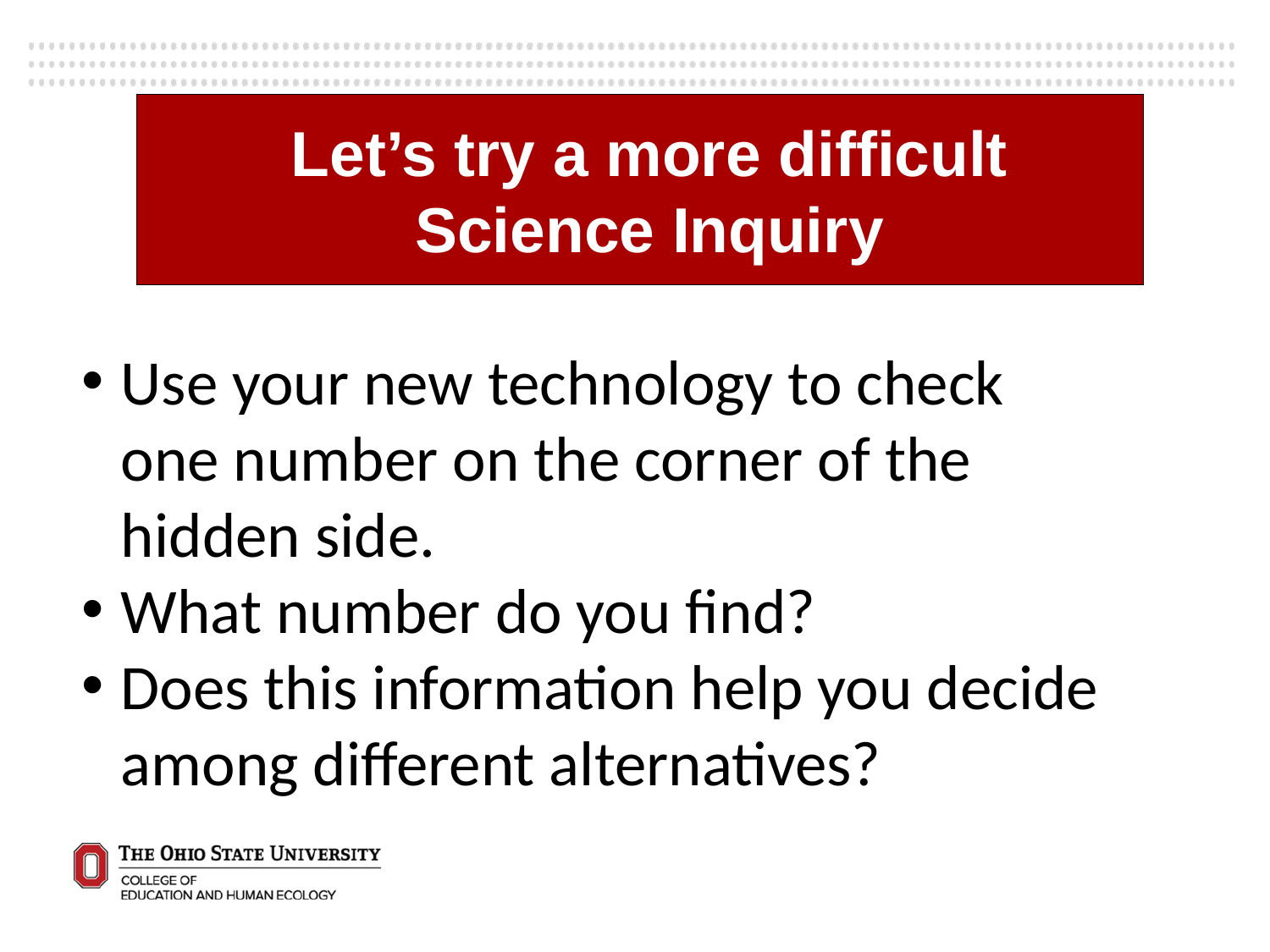

Let’s try a more difficult Science Inquiry
Use your new technology to check one number on the corner of the hidden side.
What number do you find?
Does this information help you decide among different alternatives?